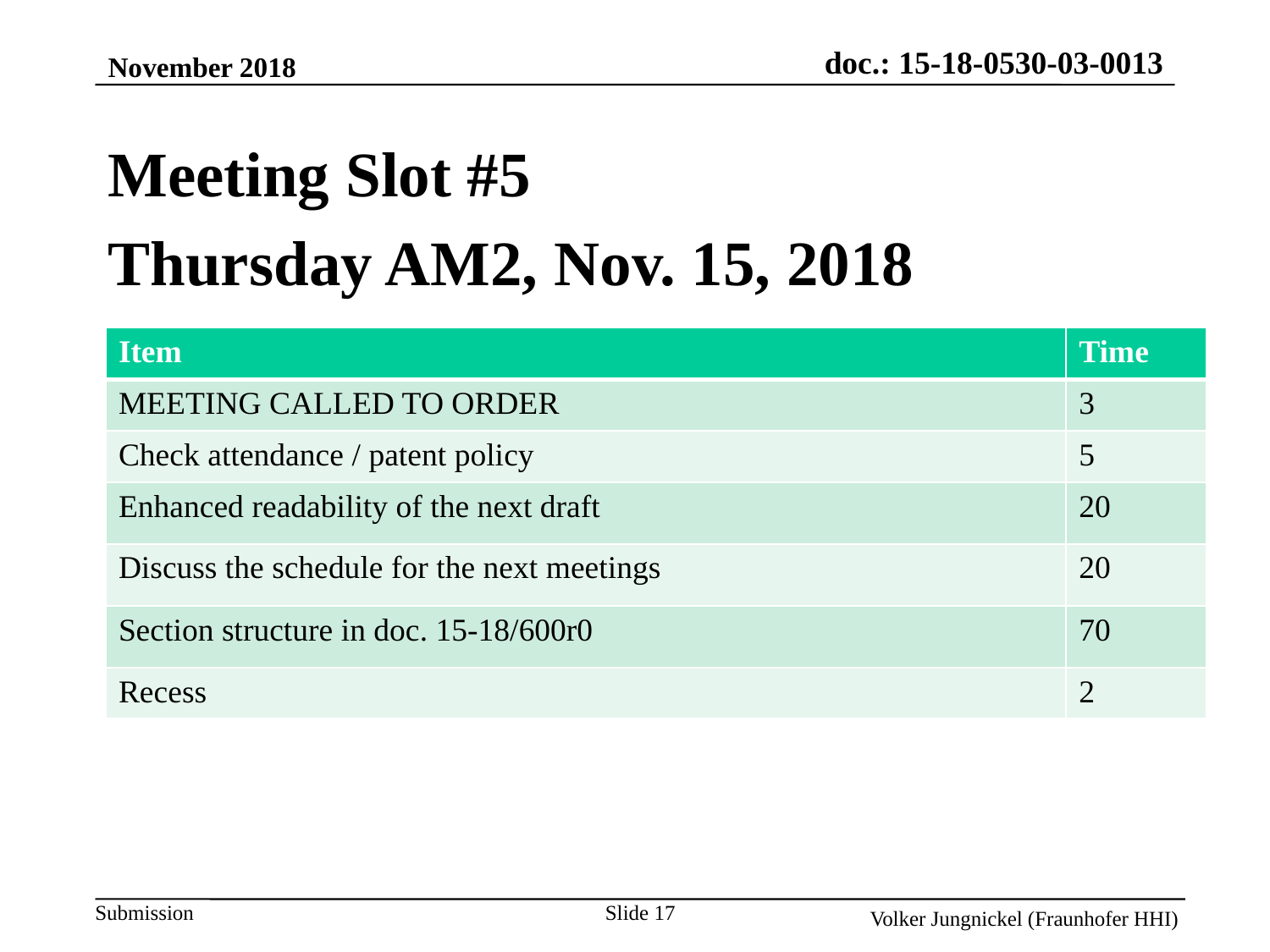

November 2018
Meeting Slot #5
Thursday AM2, Nov. 15, 2018

| Item | Time |
| --- | --- |
| MEETING CALLED TO ORDER | 3 |
| Check attendance / patent policy | 5 |
| Enhanced readability of the next draft | 20 |
| Discuss the schedule for the next meetings | 20 |
| Section structure in doc. 15-18/600r0 | 70 |
| Recess | 2 |
Slide 17
Volker Jungnickel (Fraunhofer HHI)